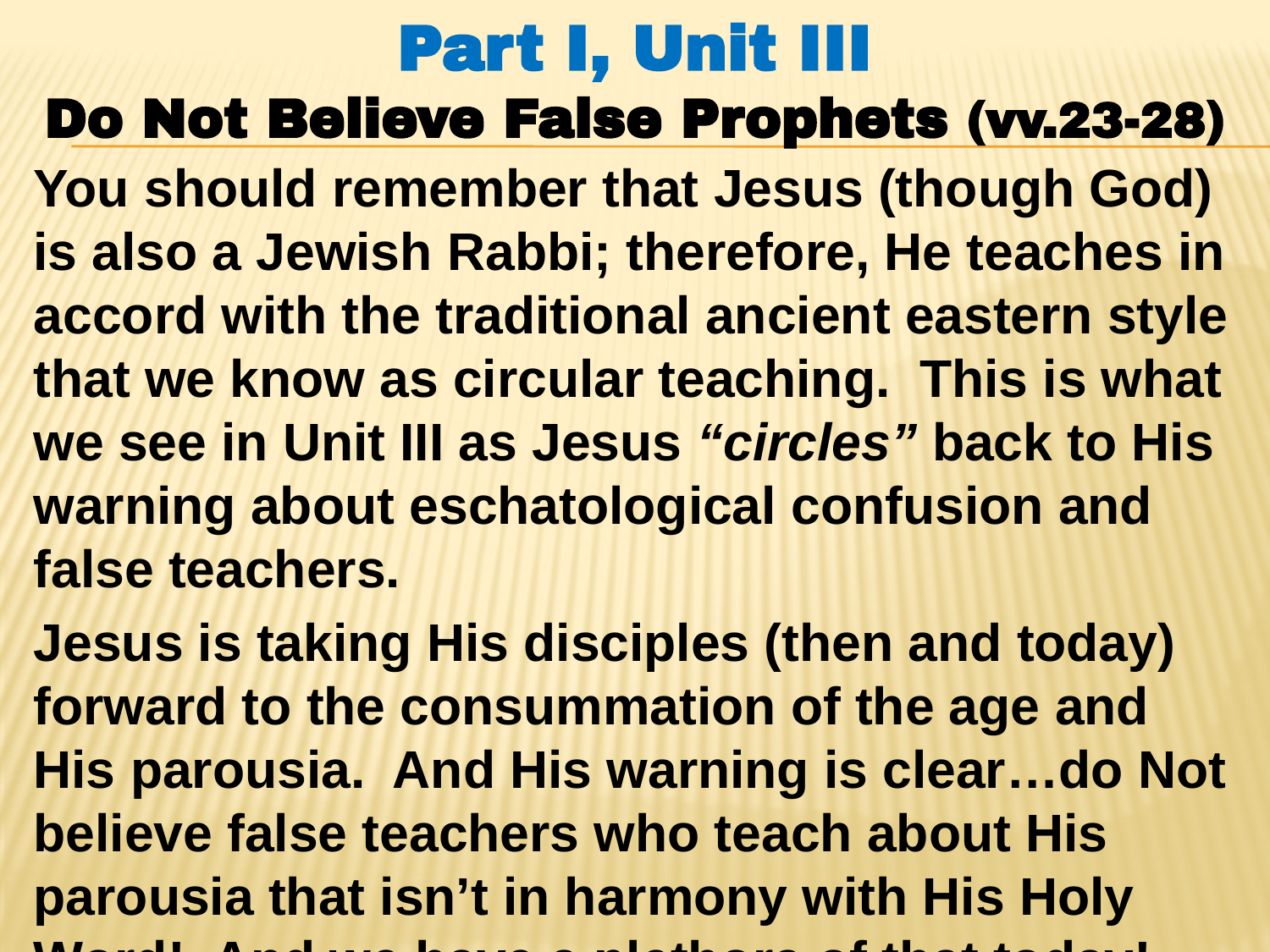

Part I, Unit III
Do Not Believe False Prophets (vv.23-28)
You should remember that Jesus (though God) is also a Jewish Rabbi; therefore, He teaches in accord with the traditional ancient eastern style that we know as circular teaching.  This is what we see in Unit III as Jesus “circles” back to His warning about eschatological confusion and false teachers.
Jesus is taking His disciples (then and today) forward to the consummation of the age and His parousia.  And His warning is clear…do Not believe false teachers who teach about His parousia that isn’t in harmony with His Holy Word!  And we have a plethora of that today!